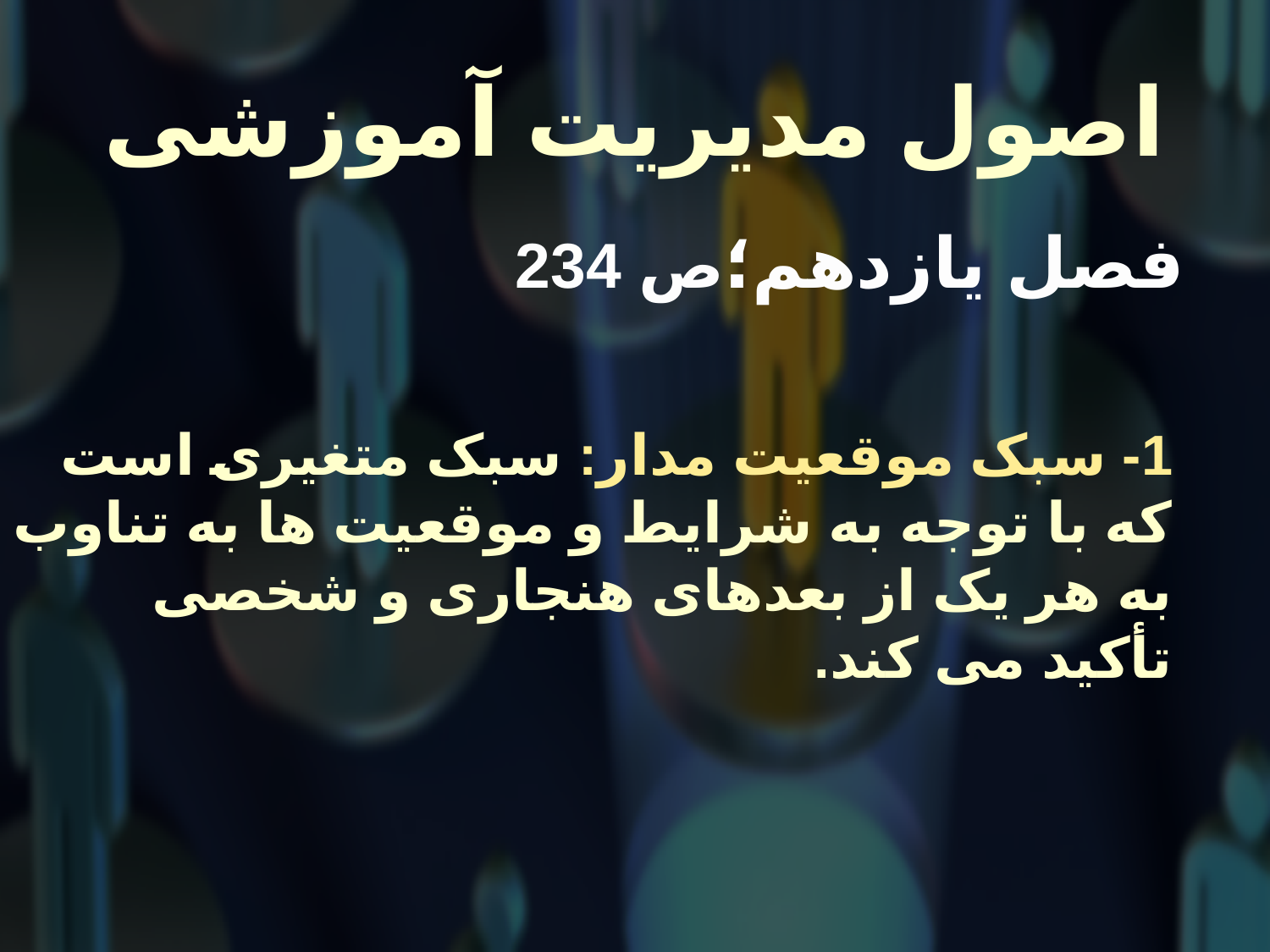

# اصول مدیریت آموزشی
 فصل یازدهم؛ص 234
1- سبک موقعیت مدار: سبک متغیری است که با توجه به شرایط و موقعیت ها به تناوب به هر یک از بعدهای هنجاری و شخصی تأکید می کند.